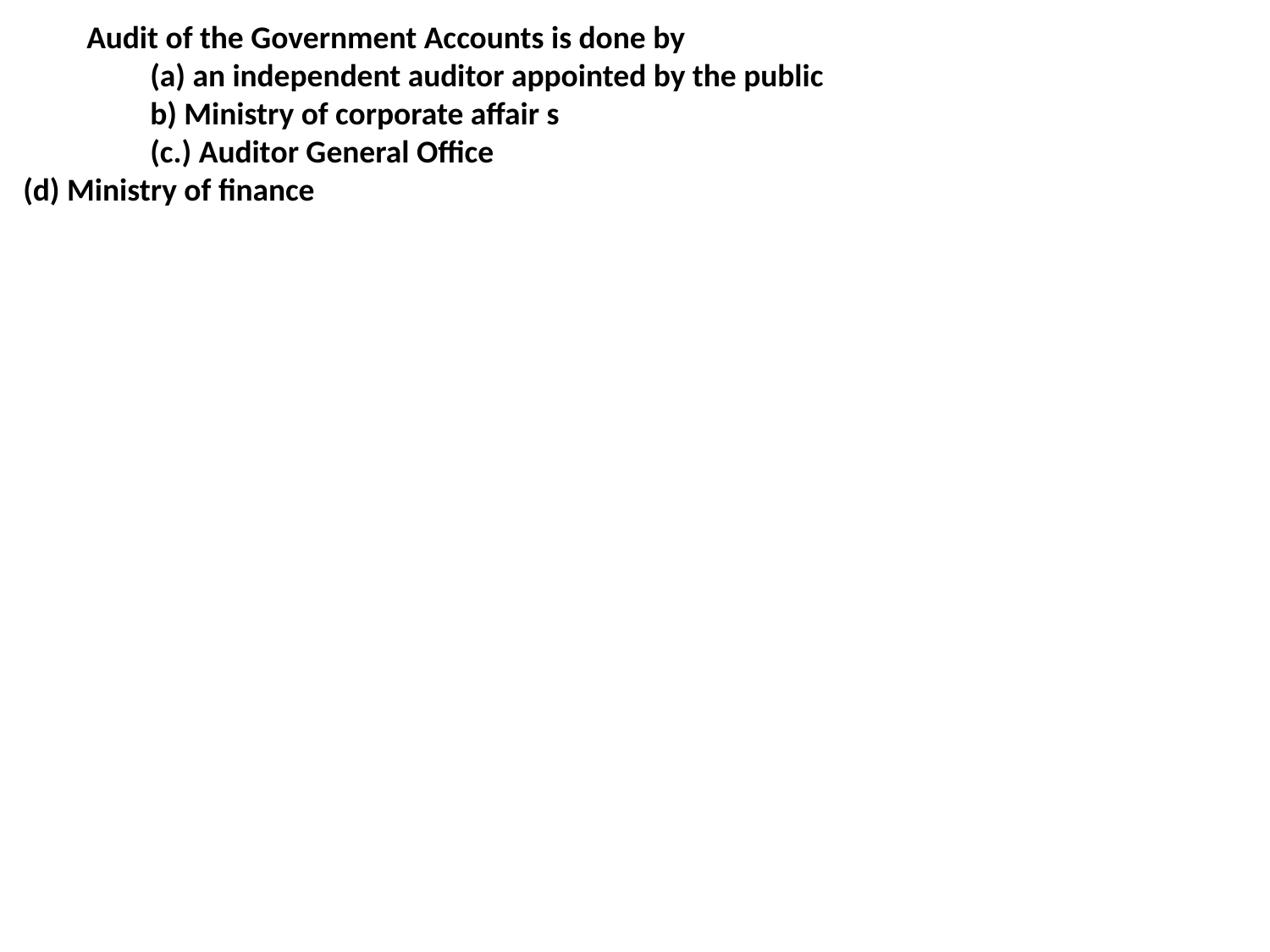

Audit of the Government Accounts is done by
(a) an independent auditor appointed by the public
b) Ministry of corporate affair s
(c.) Auditor General Office
(d) Ministry of finance